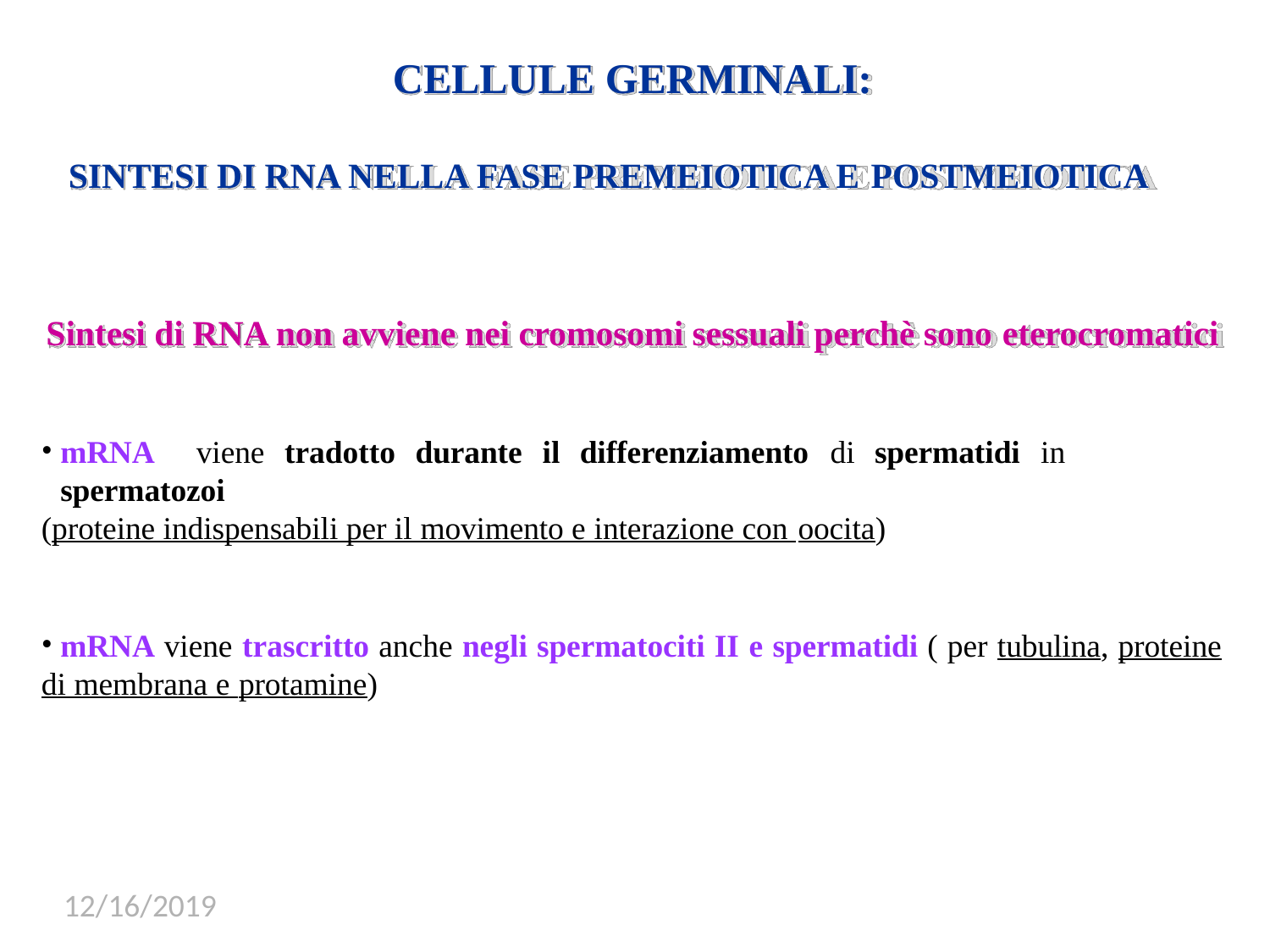

# CELLULE GERMINALI:

SINTESI DI RNA NELLA FASE PREMEIOTICA E POSTMEIOTICA

Sintesi di RNA non avviene nei cromosomi sessuali perchè sono eterocromatici

mRNA	viene	tradotto	durante	il	differenziamento	di	spermatidi	in	spermatozoi
(proteine indispensabili per il movimento e interazione con oocita)

mRNA viene trascritto anche negli spermatociti II e spermatidi ( per tubulina, proteine
di membrana e protamine)
12/16/2019
59